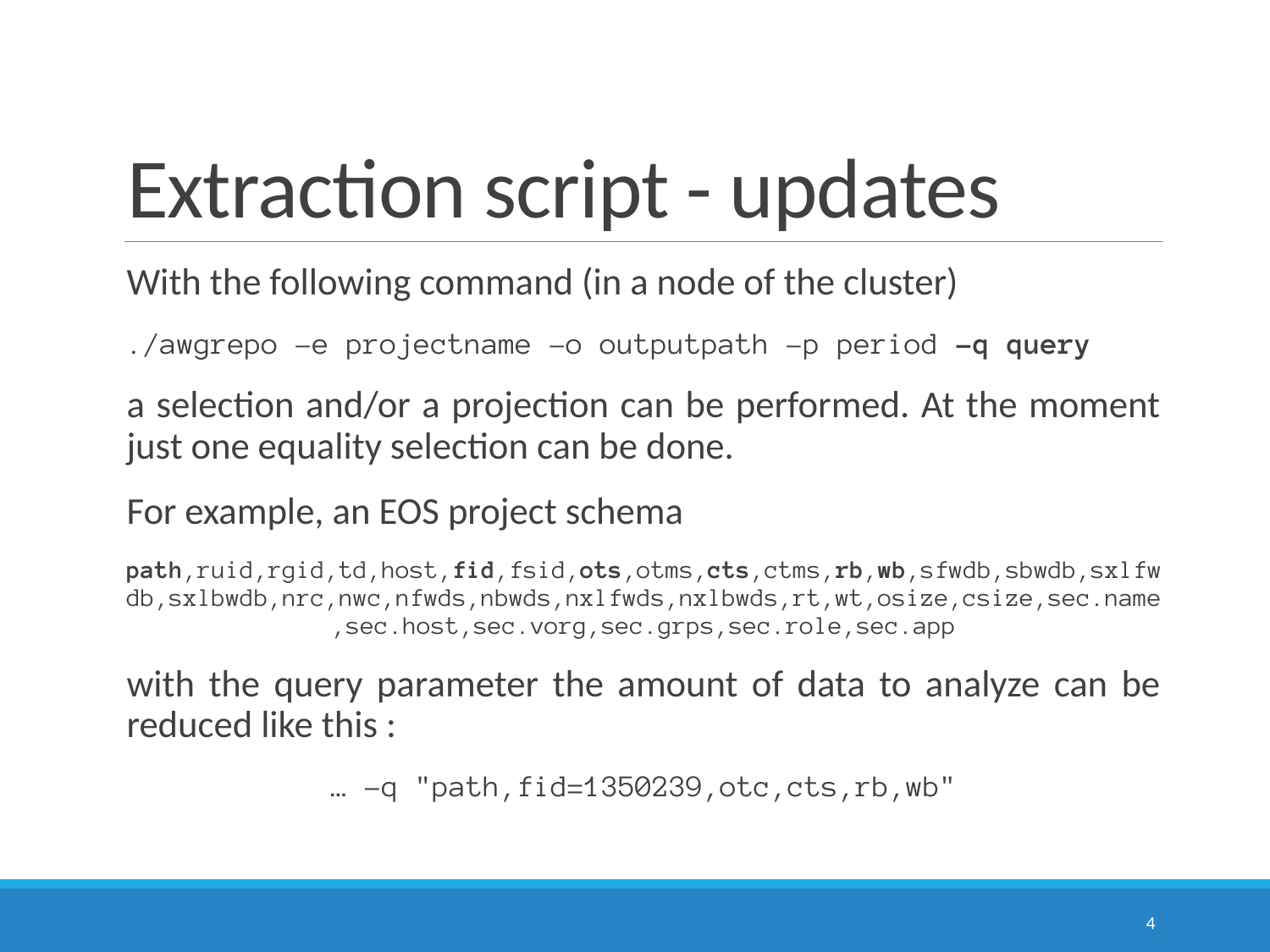

# Extraction script - updates
With the following command (in a node of the cluster)
./awgrepo –e projectname –o outputpath –p period –q query
a selection and/or a projection can be performed. At the moment just one equality selection can be done.
For example, an EOS project schema
path,ruid,rgid,td,host,fid,fsid,ots,otms,cts,ctms,rb,wb,sfwdb,sbwdb,sxlfwdb,sxlbwdb,nrc,nwc,nfwds,nbwds,nxlfwds,nxlbwds,rt,wt,osize,csize,sec.name,sec.host,sec.vorg,sec.grps,sec.role,sec.app
with the query parameter the amount of data to analyze can be reduced like this :
… -q "path,fid=1350239,otc,cts,rb,wb"
4